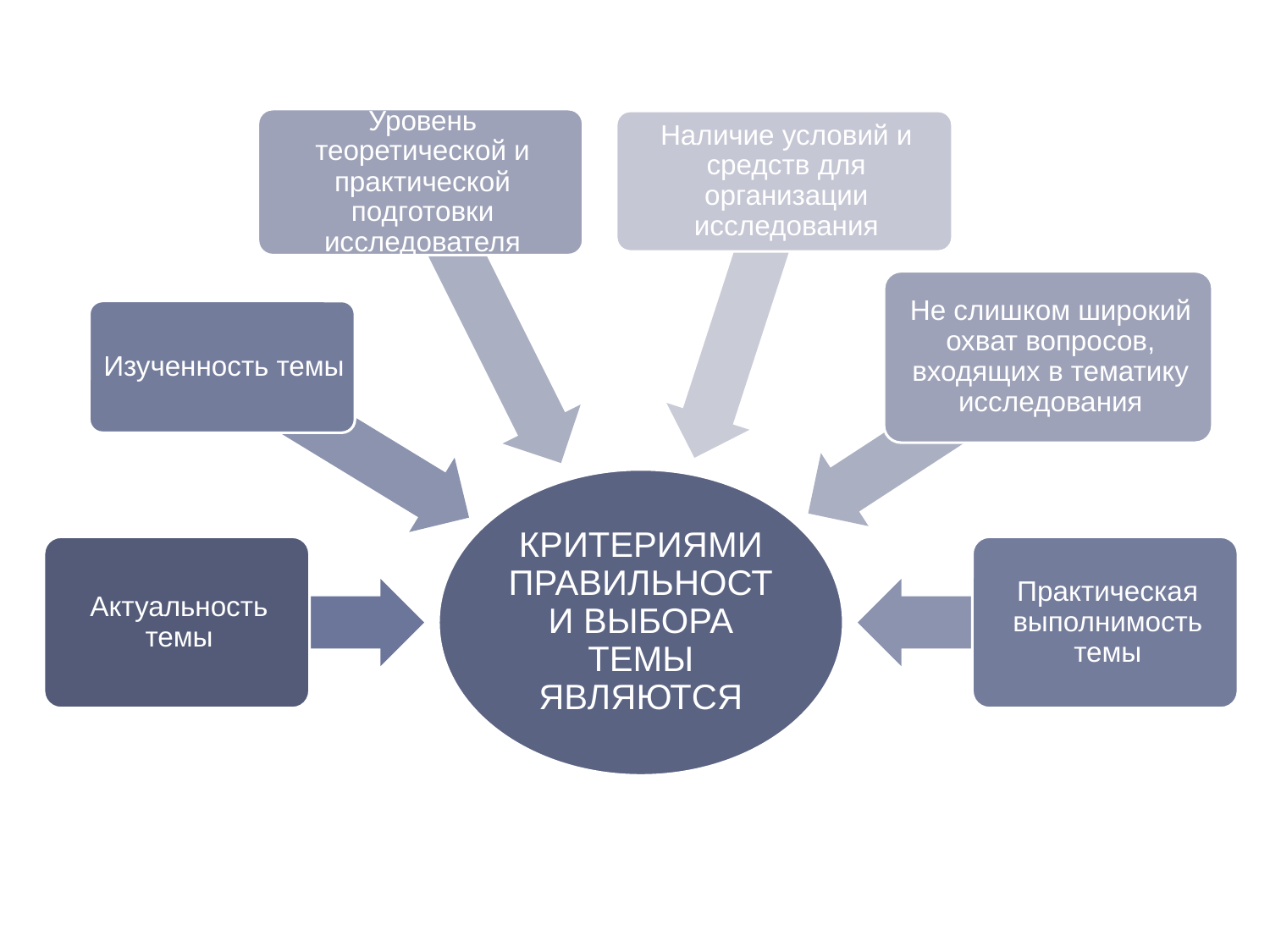

КРИТЕРИЯМИ ПРАВИЛЬНОСТИ ВЫБОРА ТЕМЫ ЯВЛЯЮТСЯ
Актуальность темы
Изученность темы
Уровень теоретической и практической подготовки исследователя
Наличие условий и средств для организации исследования
Не слишком широкий охват вопросов, входящих в тематику исследования
Практическая выполнимость темы